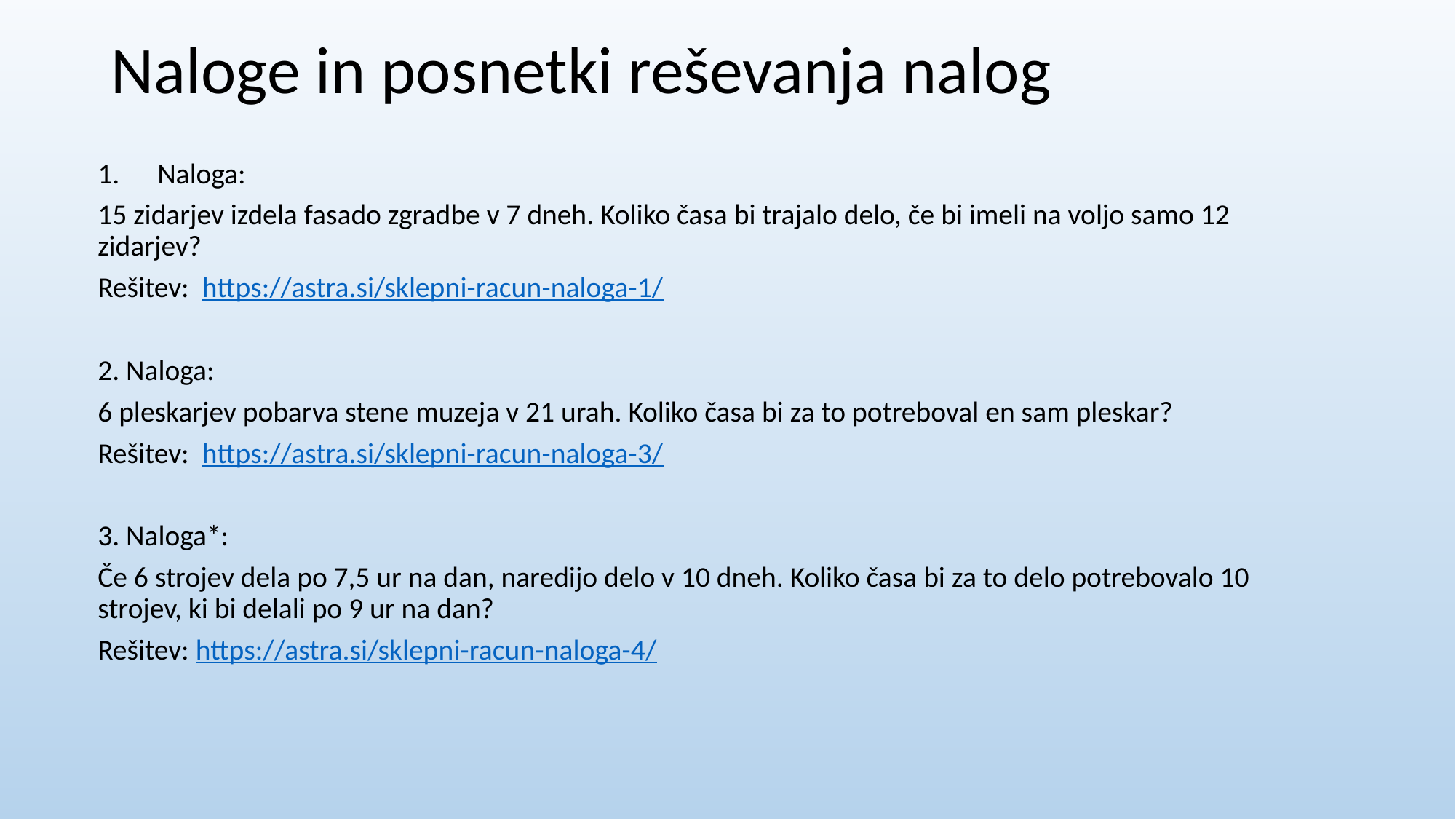

# Naloge in posnetki reševanja nalog
Naloga:
15 zidarjev izdela fasado zgradbe v 7 dneh. Koliko časa bi trajalo delo, če bi imeli na voljo samo 12 zidarjev?
Rešitev:  https://astra.si/sklepni-racun-naloga-1/

2. Naloga:
6 pleskarjev pobarva stene muzeja v 21 urah. Koliko časa bi za to potreboval en sam pleskar?
Rešitev:  https://astra.si/sklepni-racun-naloga-3/

3. Naloga*:
Če 6 strojev dela po 7,5 ur na dan, naredijo delo v 10 dneh. Koliko časa bi za to delo potrebovalo 10 strojev, ki bi delali po 9 ur na dan?
Rešitev: https://astra.si/sklepni-racun-naloga-4/